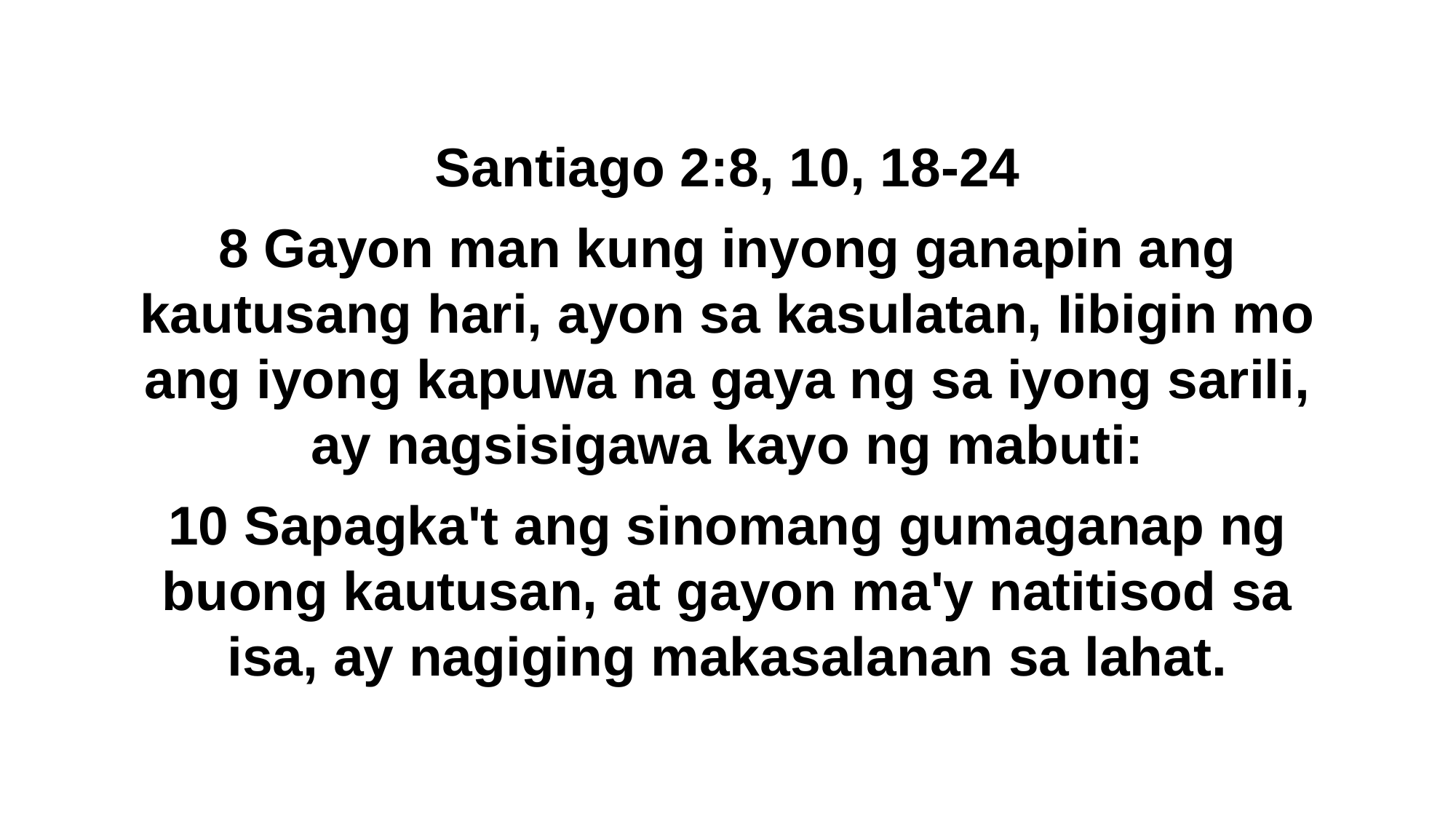

Santiago 2:8, 10, 18-24
8 Gayon man kung inyong ganapin ang kautusang hari, ayon sa kasulatan, Iibigin mo ang iyong kapuwa na gaya ng sa iyong sarili, ay nagsisigawa kayo ng mabuti:
10 Sapagka't ang sinomang gumaganap ng buong kautusan, at gayon ma'y natitisod sa isa, ay nagiging makasalanan sa lahat.